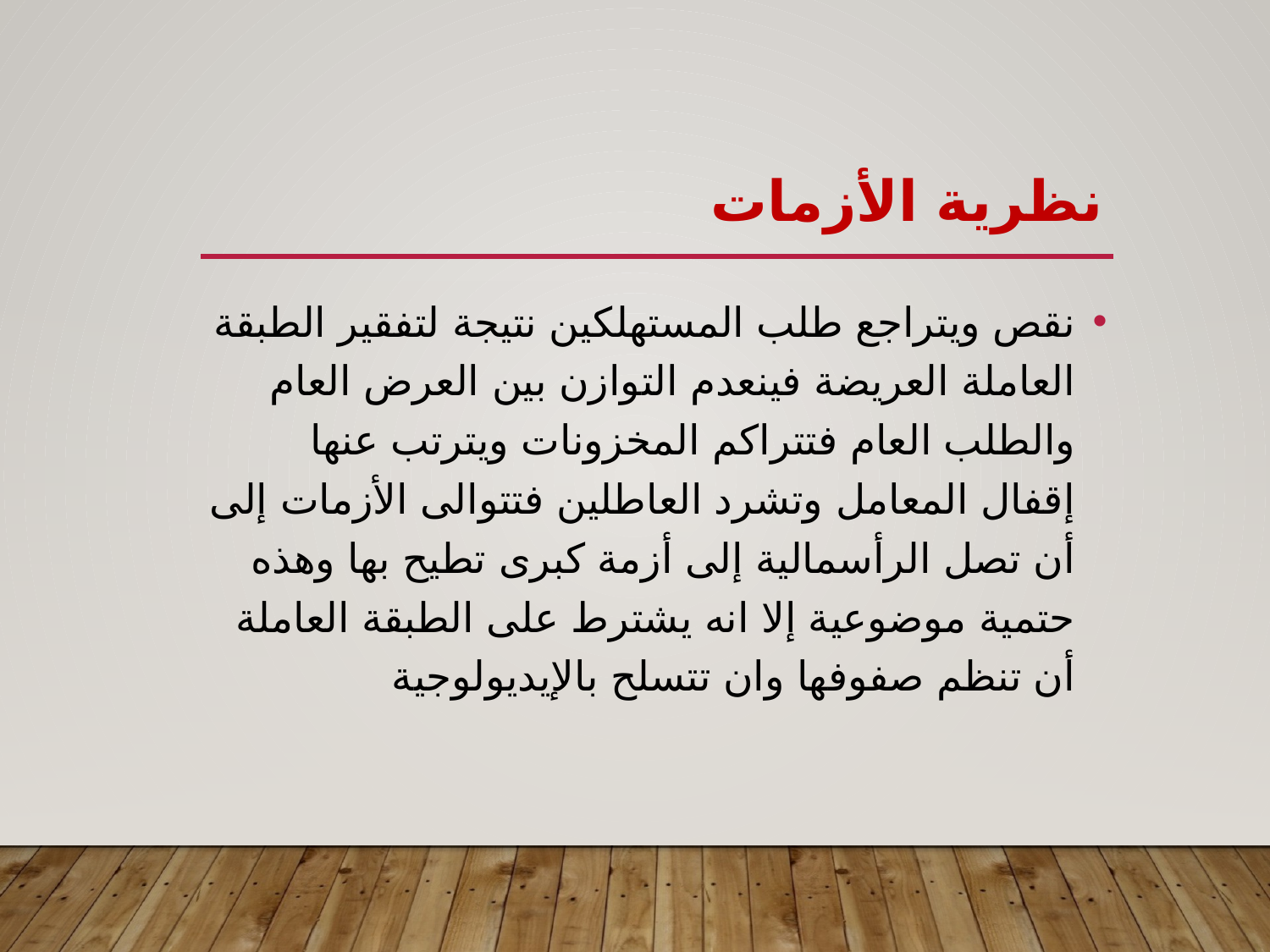

# نظرية الأزمات
نقص ويتراجع طلب المستهلكين نتيجة لتفقير الطبقة العاملة العريضة فينعدم التوازن بين العرض العام والطلب العام فتتراكم المخزونات ويترتب عنها إقفال المعامل وتشرد العاطلين فتتوالى الأزمات إلى أن تصل الرأسمالية إلى أزمة كبرى تطيح بها وهذه حتمية موضوعية إلا انه يشترط على الطبقة العاملة أن تنظم صفوفها وان تتسلح بالإيديولوجية